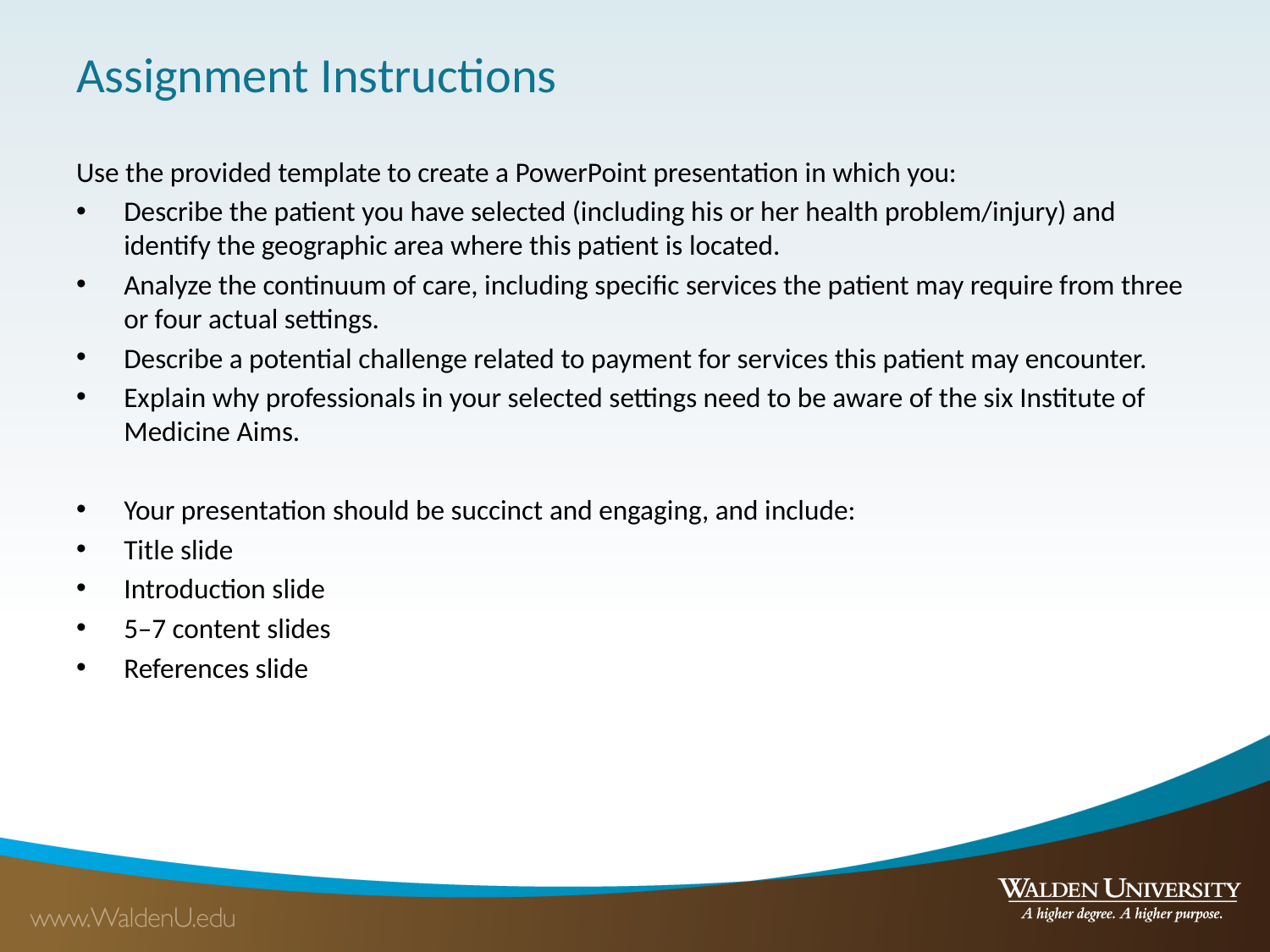

# Assignment Instructions
Use the provided template to create a PowerPoint presentation in which you:
Describe the patient you have selected (including his or her health problem/injury) and identify the geographic area where this patient is located.
Analyze the continuum of care, including specific services the patient may require from three or four actual settings.
Describe a potential challenge related to payment for services this patient may encounter.
Explain why professionals in your selected settings need to be aware of the six Institute of Medicine Aims.

Your presentation should be succinct and engaging, and include:
Title slide
Introduction slide
5–7 content slides
References slide